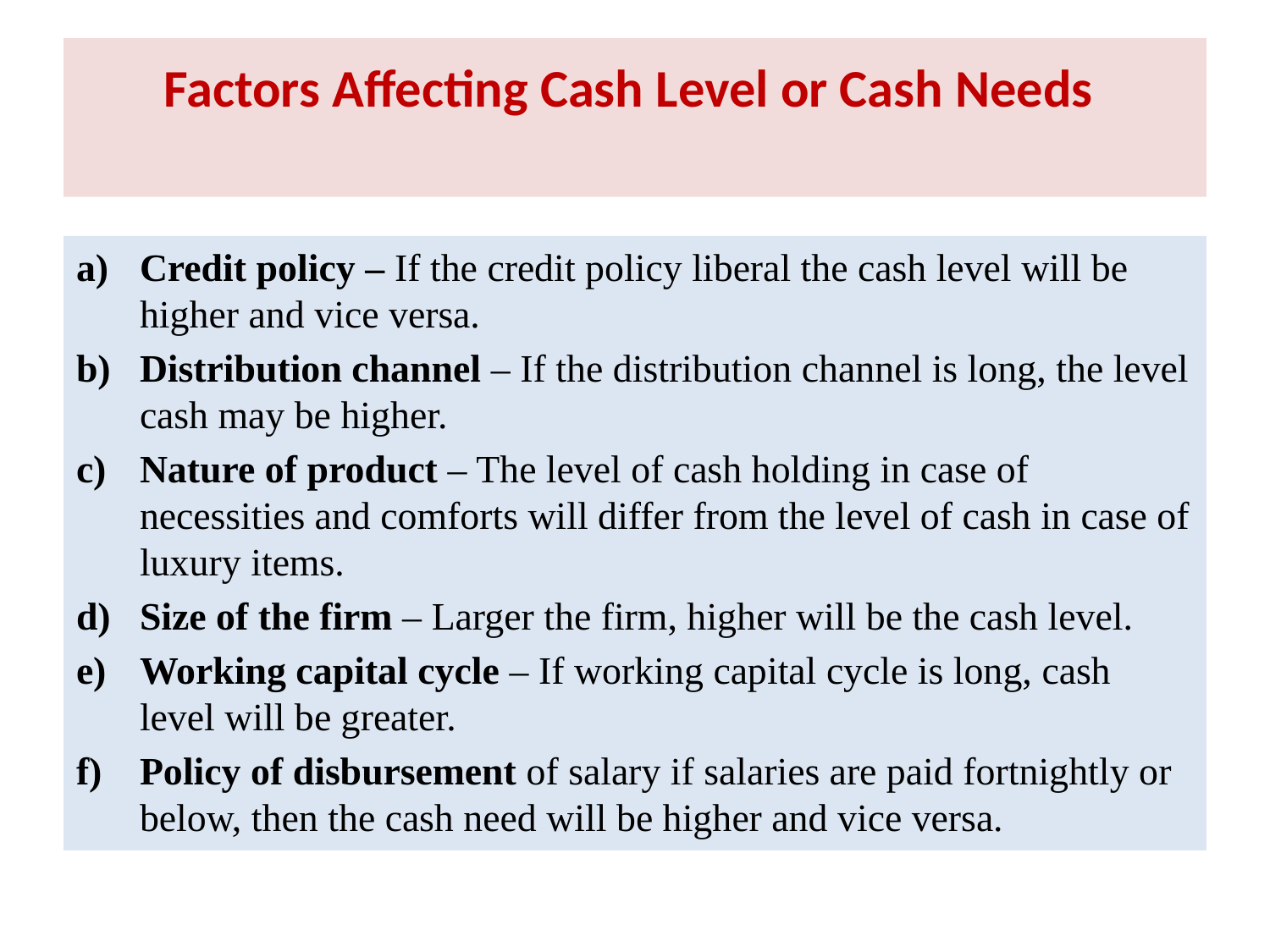

# Factors Affecting Cash Level or Cash Needs
Credit policy – If the credit policy liberal the cash level will be higher and vice versa.
Distribution channel – If the distribution channel is long, the level cash may be higher.
Nature of product – The level of cash holding in case of necessities and comforts will differ from the level of cash in case of luxury items.
Size of the firm – Larger the firm, higher will be the cash level.
Working capital cycle – If working capital cycle is long, cash level will be greater.
Policy of disbursement of salary if salaries are paid fortnightly or below, then the cash need will be higher and vice versa.